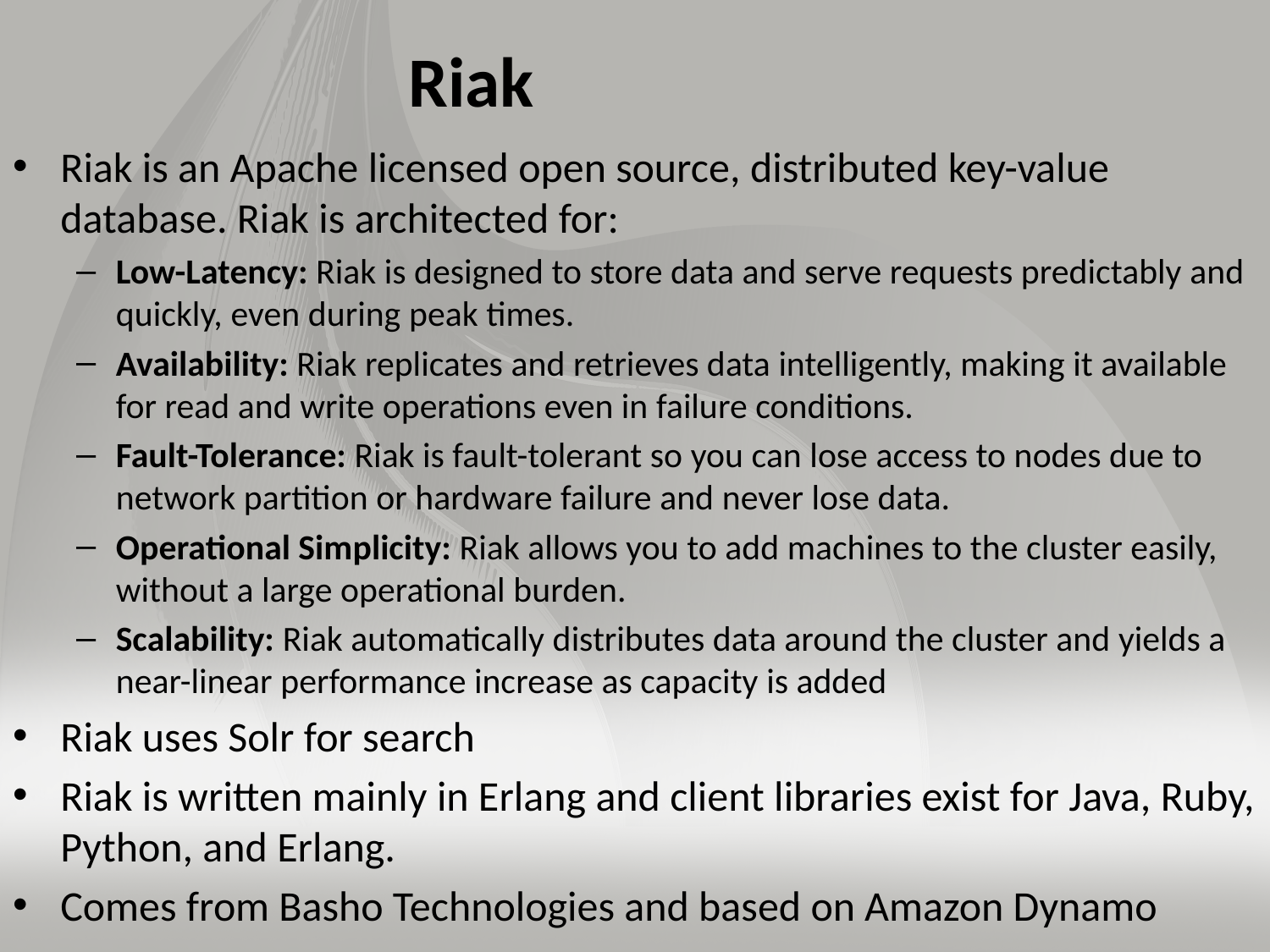

# Riak
Riak is an Apache licensed open source, distributed key-value database. Riak is architected for:
Low-Latency: Riak is designed to store data and serve requests predictably and quickly, even during peak times.
Availability: Riak replicates and retrieves data intelligently, making it available for read and write operations even in failure conditions.
Fault-Tolerance: Riak is fault-tolerant so you can lose access to nodes due to network partition or hardware failure and never lose data.
Operational Simplicity: Riak allows you to add machines to the cluster easily, without a large operational burden.
Scalability: Riak automatically distributes data around the cluster and yields a near-linear performance increase as capacity is added
Riak uses Solr for search
Riak is written mainly in Erlang and client libraries exist for Java, Ruby, Python, and Erlang.
Comes from Basho Technologies and based on Amazon Dynamo